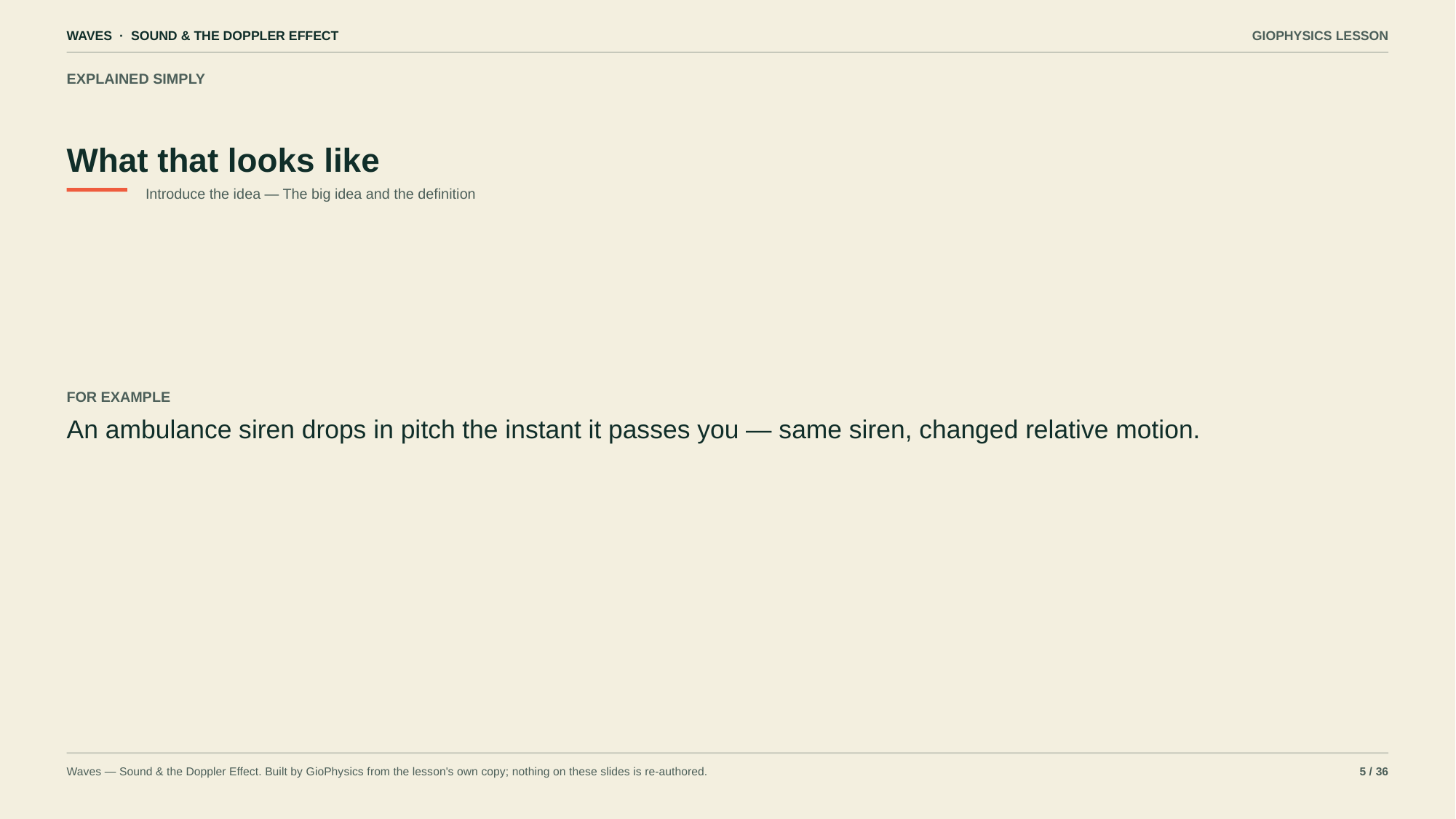

WAVES  ·  SOUND & THE DOPPLER EFFECT
GIOPHYSICS LESSON

EXPLAINED SIMPLY
What that looks like
Introduce the idea — The big idea and the definition

FOR EXAMPLE
An ambulance siren drops in pitch the instant it passes you — same siren, changed relative motion.

Waves — Sound & the Doppler Effect. Built by GioPhysics from the lesson's own copy; nothing on these slides is re-authored.
5 / 36